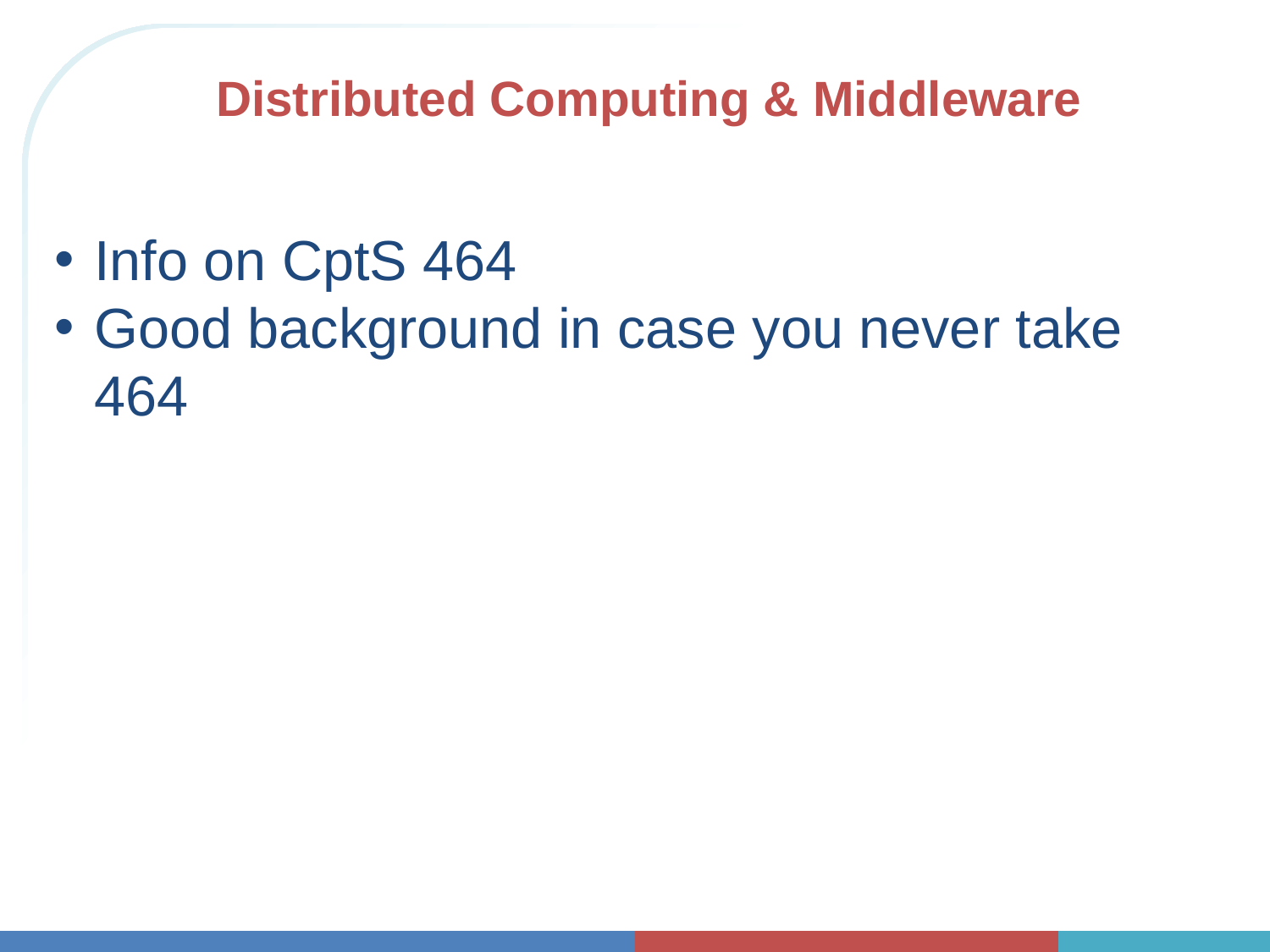

# Distributed Computing & Middleware
Info on CptS 464
Good background in case you never take 464